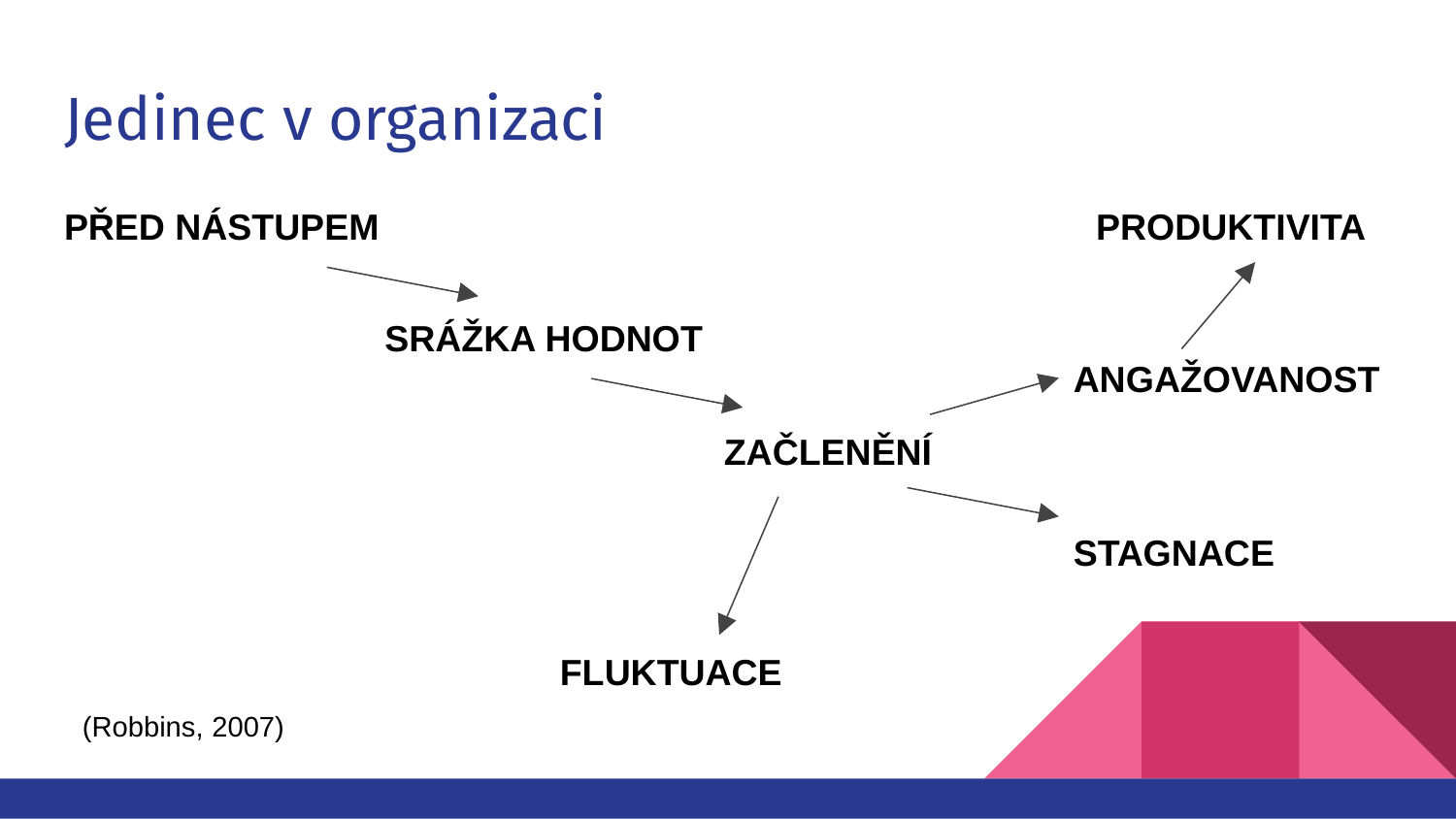

# Jedinec v organizaci
PŘED NÁSTUPEM
PRODUKTIVITA
SRÁŽKA HODNOT
ANGAŽOVANOST
ZAČLENĚNÍ
STAGNACE
FLUKTUACE
(Robbins, 2007)